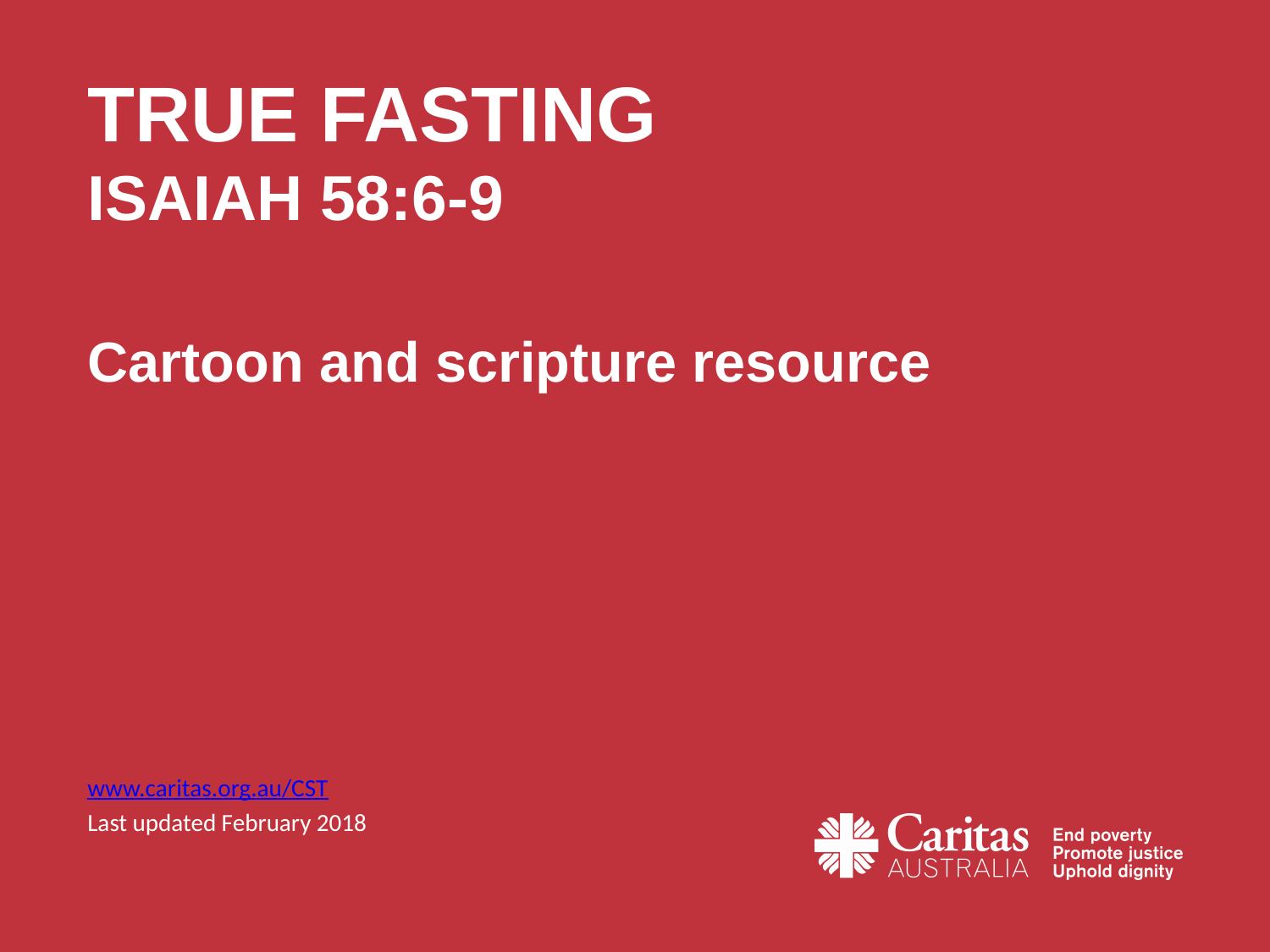

# TRUE FASTING ISAIAH 58:6-9 Cartoon and scripture resource
www.caritas.org.au/CST
Last updated February 2018